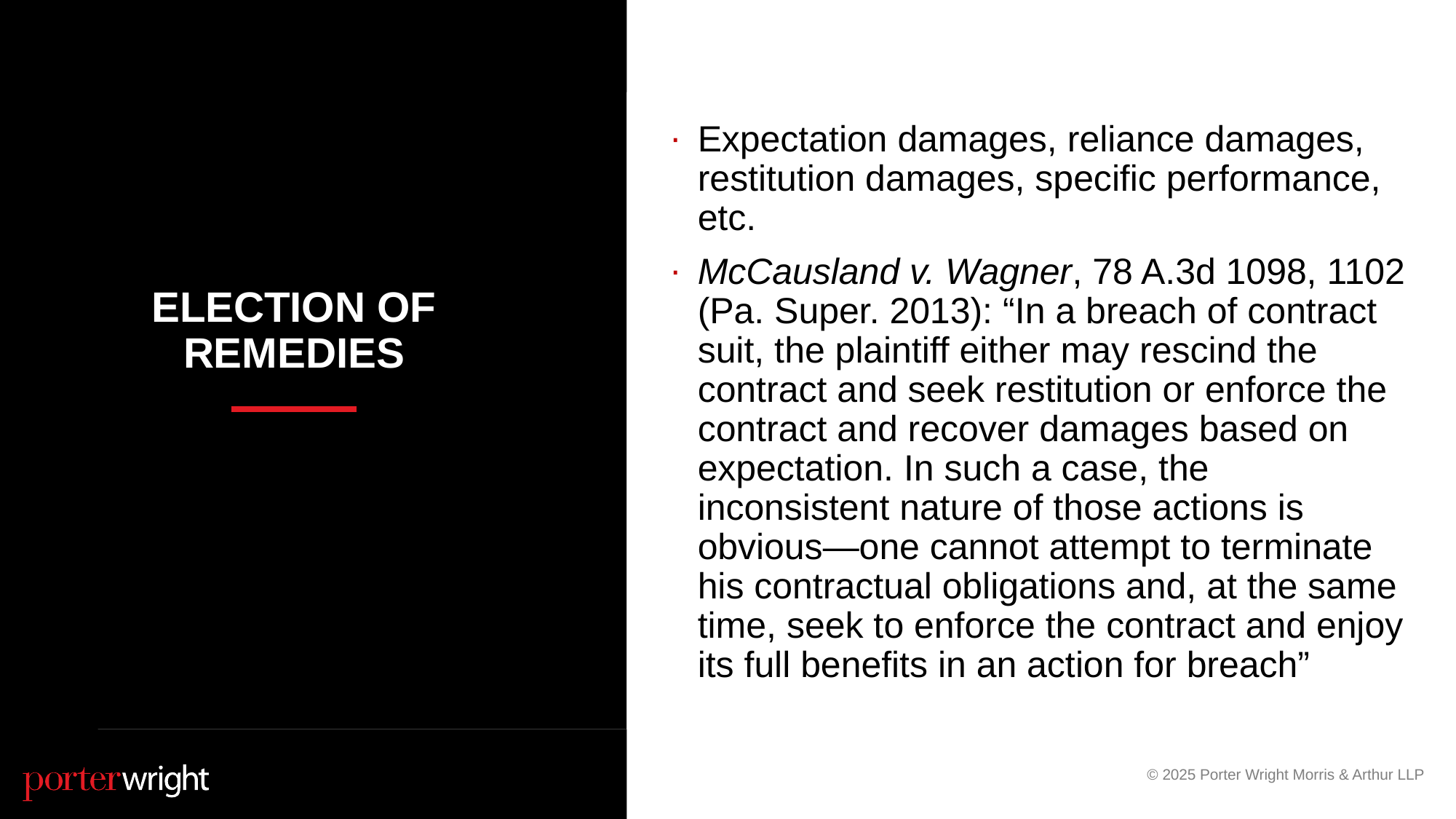

Expectation damages, reliance damages, restitution damages, specific performance, etc.
McCausland v. Wagner, 78 A.3d 1098, 1102 (Pa. Super. 2013): “In a breach of contract suit, the plaintiff either may rescind the contract and seek restitution or enforce the contract and recover damages based on expectation. In such a case, the inconsistent nature of those actions is obvious—one cannot attempt to terminate his contractual obligations and, at the same time, seek to enforce the contract and enjoy its full benefits in an action for breach”
# Election of Remedies